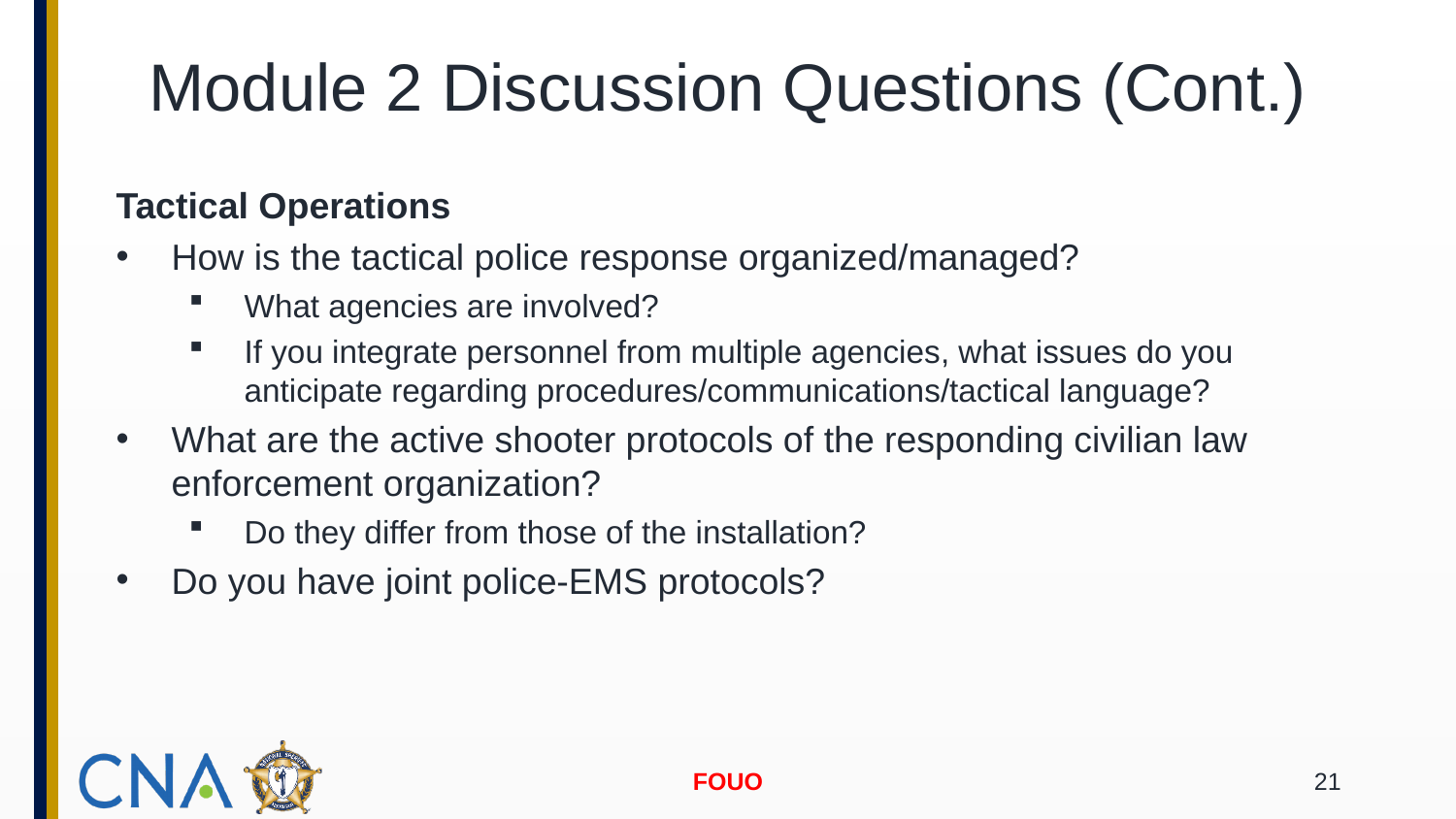

# Module 2 Discussion Questions (Cont.)
Tactical Operations
How is the tactical police response organized/managed?
What agencies are involved?
If you integrate personnel from multiple agencies, what issues do you anticipate regarding procedures/communications/tactical language?
What are the active shooter protocols of the responding civilian law enforcement organization?
Do they differ from those of the installation?
Do you have joint police-EMS protocols?
FOUO
21